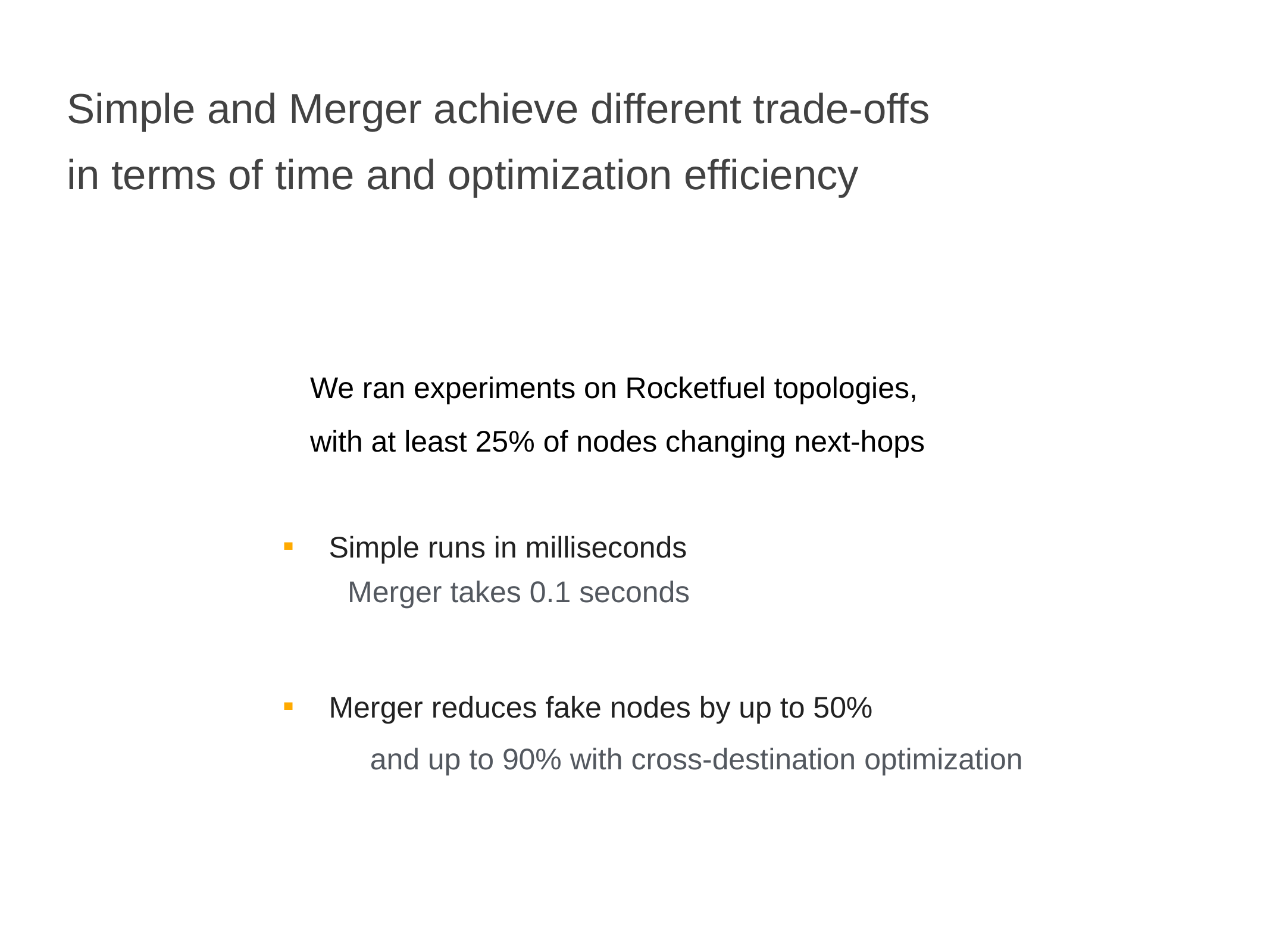

Simple and Merger achieve different trade-offs
in terms of time and optimization efficiency
We ran experiments on Rocketfuel topologies,
with at least 25% of nodes changing next-hops
Simple runs in milliseconds
Merger takes 0.1 seconds
Merger reduces fake nodes by up to 50%
and up to 90% with cross-destination optimization